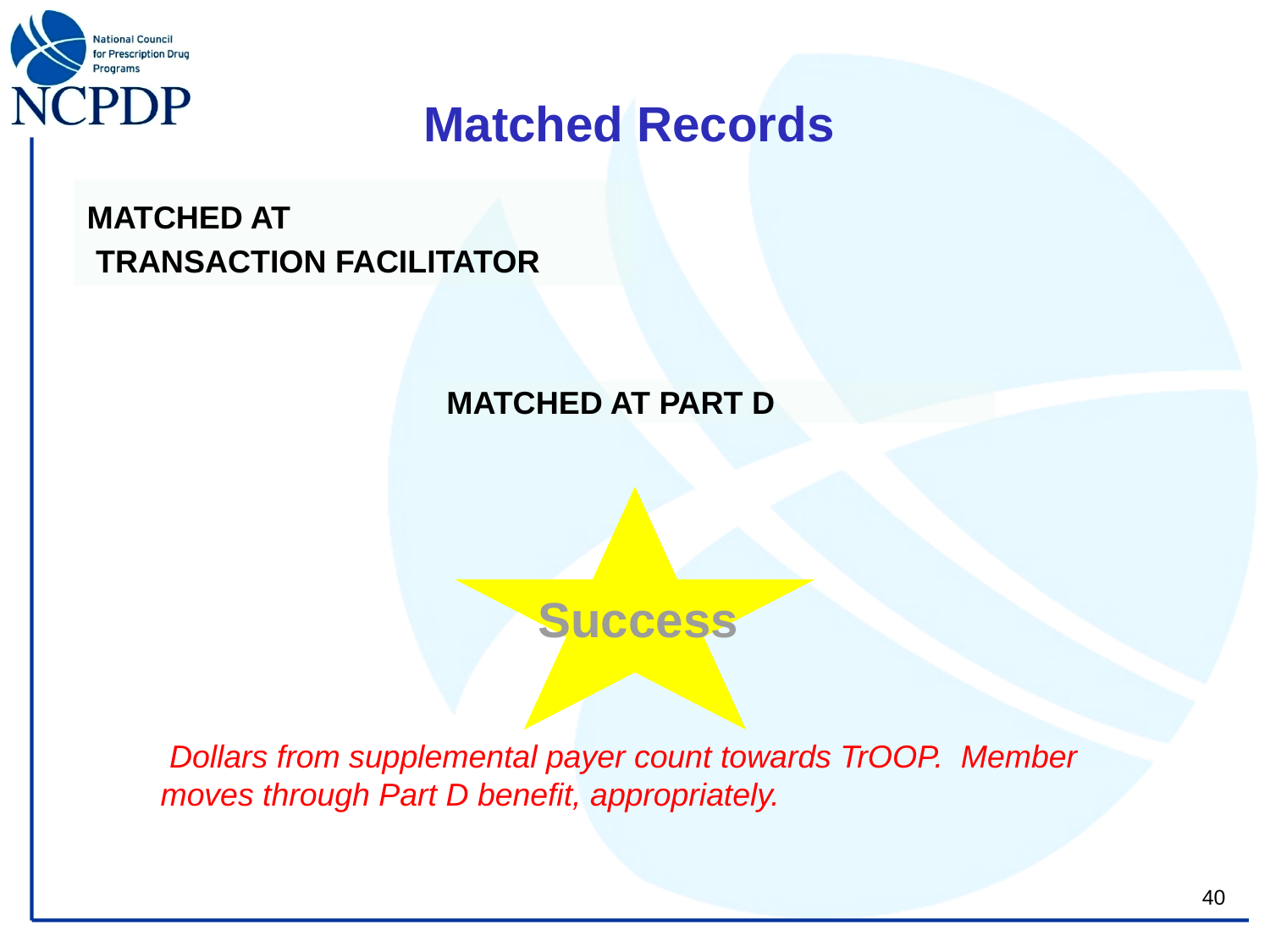

# Matched Records
MATCHED AT
 Transaction Facilitator

MATCHED AT PART D

Success
 Dollars from supplemental payer count towards TrOOP.  Member moves through Part D benefit, appropriately.